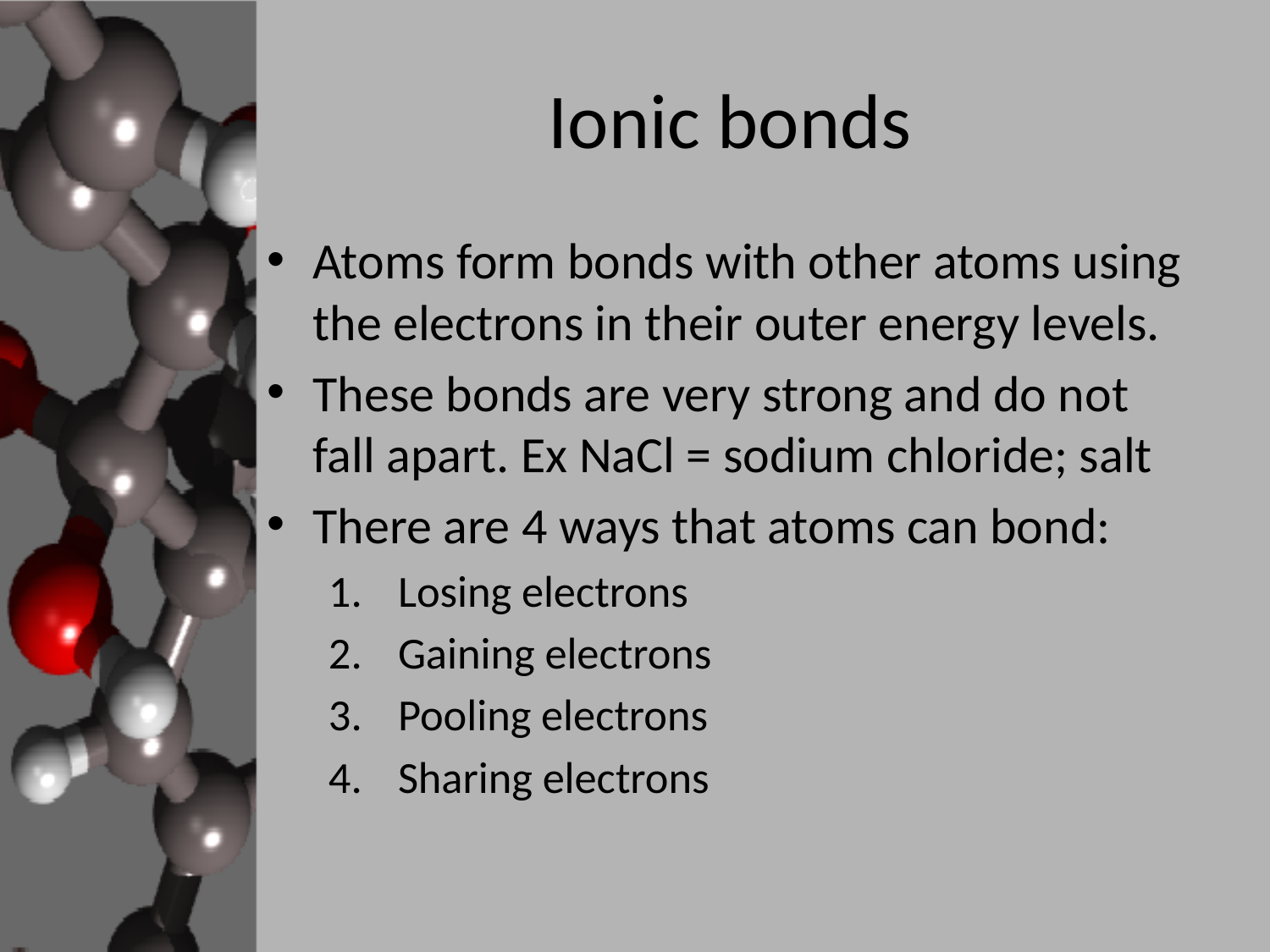

# Ionic bonds
Atoms form bonds with other atoms using the electrons in their outer energy levels.
These bonds are very strong and do not fall apart. Ex NaCl = sodium chloride; salt
There are 4 ways that atoms can bond:
Losing electrons
Gaining electrons
Pooling electrons
Sharing electrons